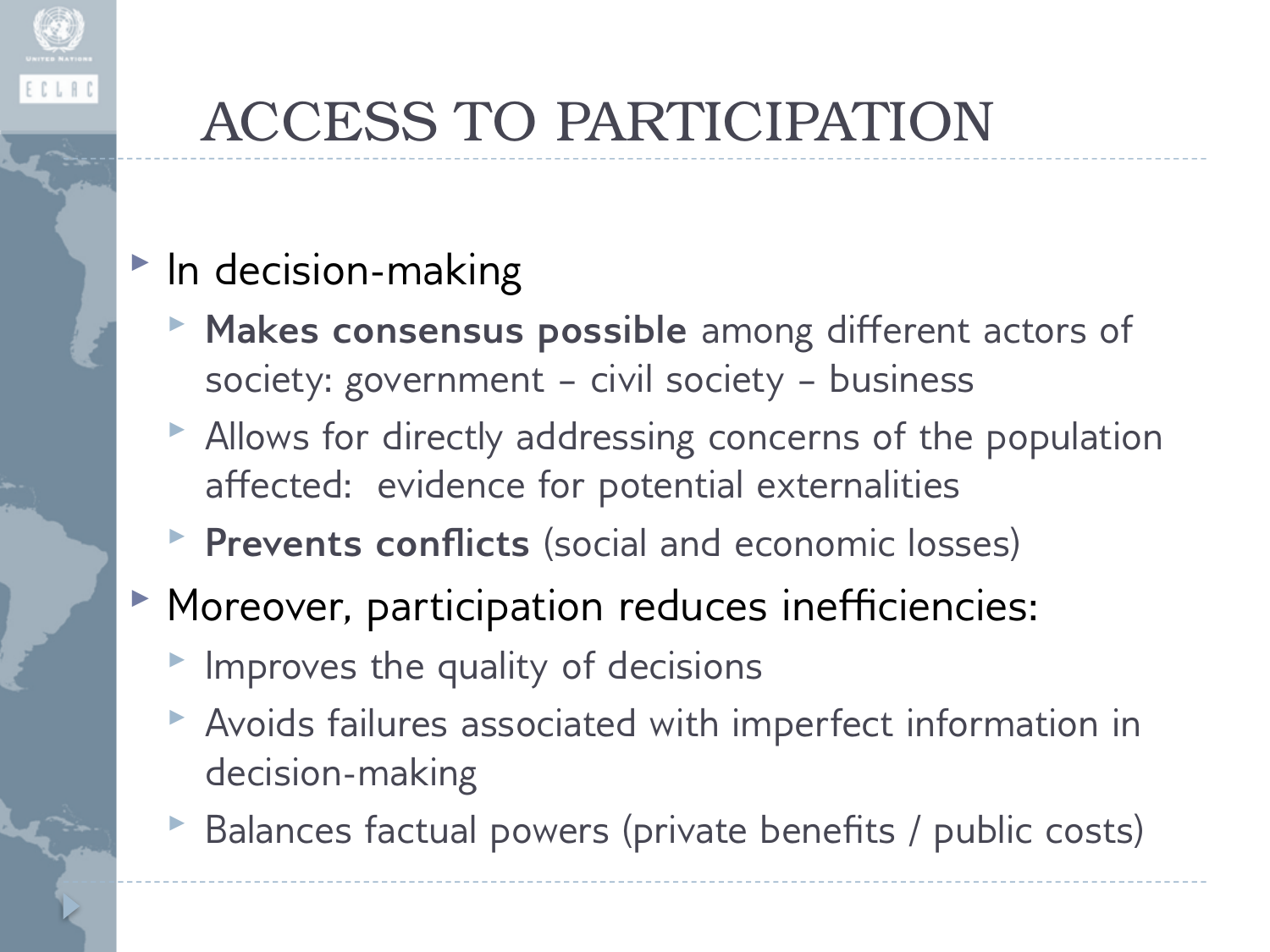

# ACCESS TO PARTICIPATION
In decision-making
Makes consensus possible among different actors of society: government – civil society – business
Allows for directly addressing concerns of the population affected:  evidence for potential externalities
Prevents conflicts (social and economic losses)
Moreover, participation reduces inefficiencies:
Improves the quality of decisions
Avoids failures associated with imperfect information in decision-making
Balances factual powers (private benefits / public costs)